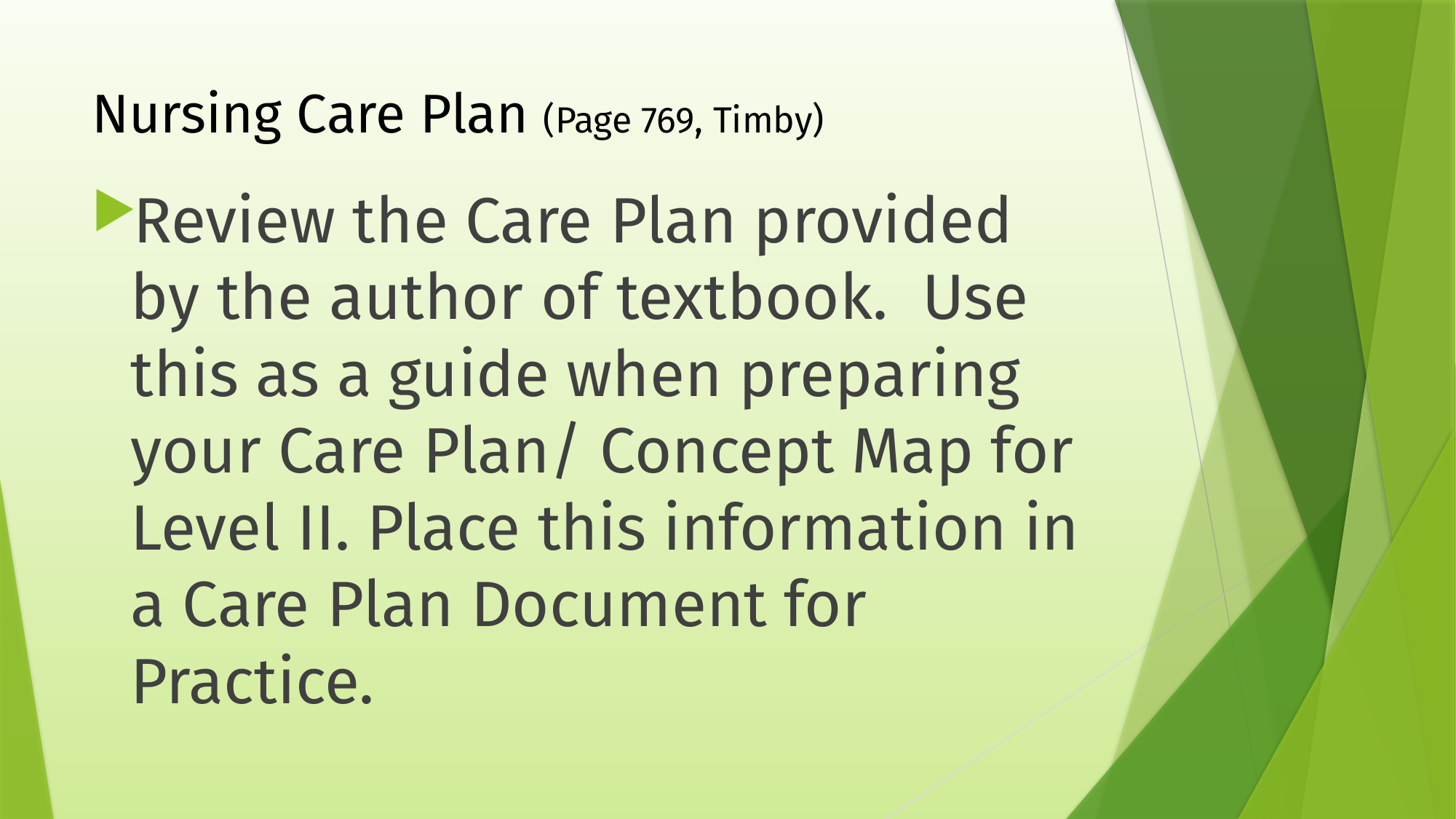

# Nursing Care Plan (Page 769, Timby)
Review the Care Plan provided by the author of textbook.  Use this as a guide when preparing your Care Plan/ Concept Map for Level II. Place this information in a Care Plan Document for Practice.